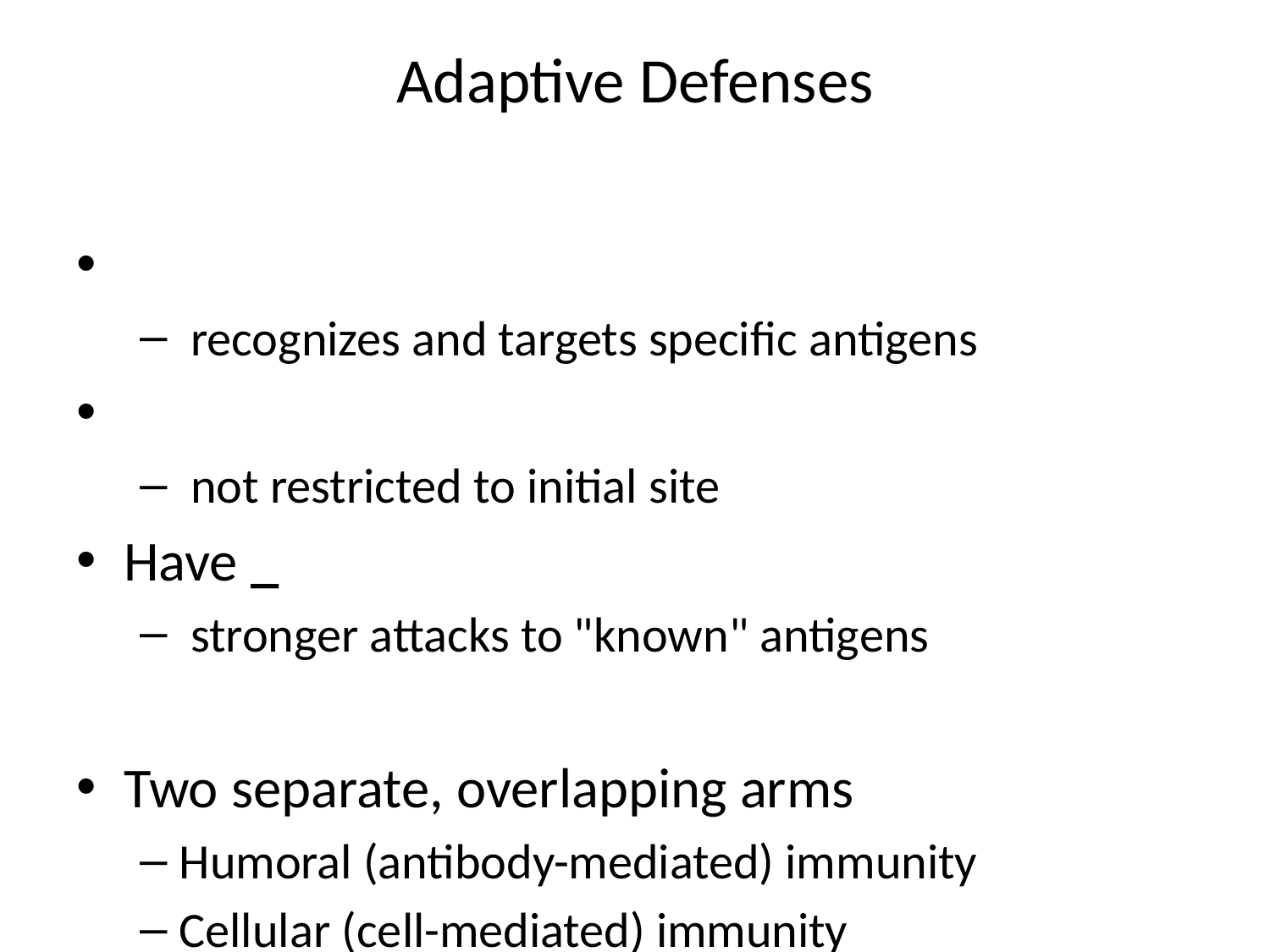

# Adaptive Defenses

 recognizes and targets specific antigens

 not restricted to initial site
Have _
 stronger attacks to "known" antigens

Two separate, overlapping arms
Humoral (antibody-mediated) immunity
Cellular (cell-mediated) immunity